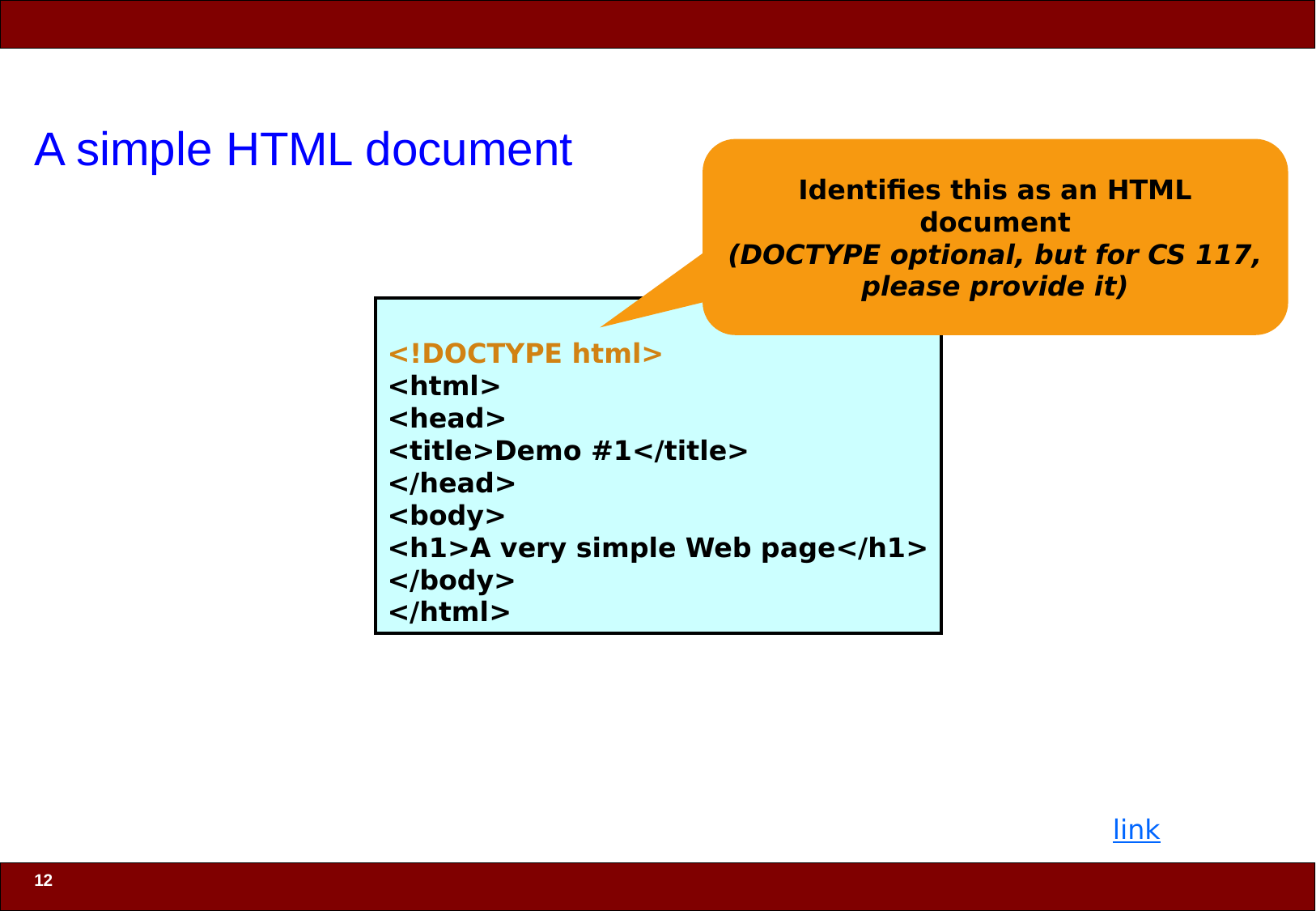

# A simple HTML document
Identifies this as an HTML document
(DOCTYPE optional, but for CS 117, please provide it)

<!DOCTYPE html>
<html>
<head>
<title>Demo #1</title>
</head>
<body>
<h1>A very simple Web page</h1>
</body>
</html>
link
12